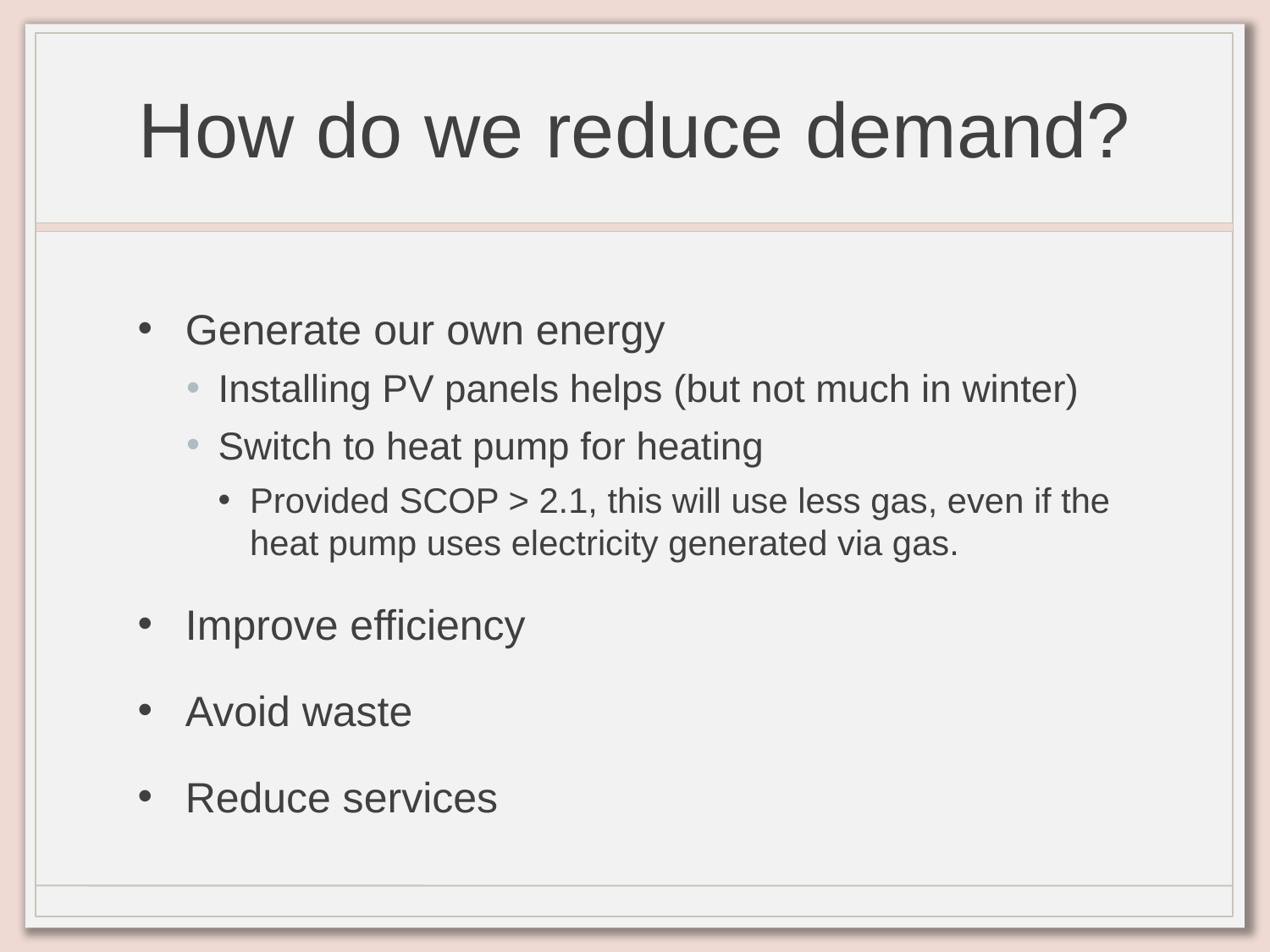

# How do we reduce demand?
Generate our own energy
Installing PV panels helps (but not much in winter)
Switch to heat pump for heating
Provided SCOP > 2.1, this will use less gas, even if the heat pump uses electricity generated via gas.
Improve efficiency
Avoid waste
Reduce services